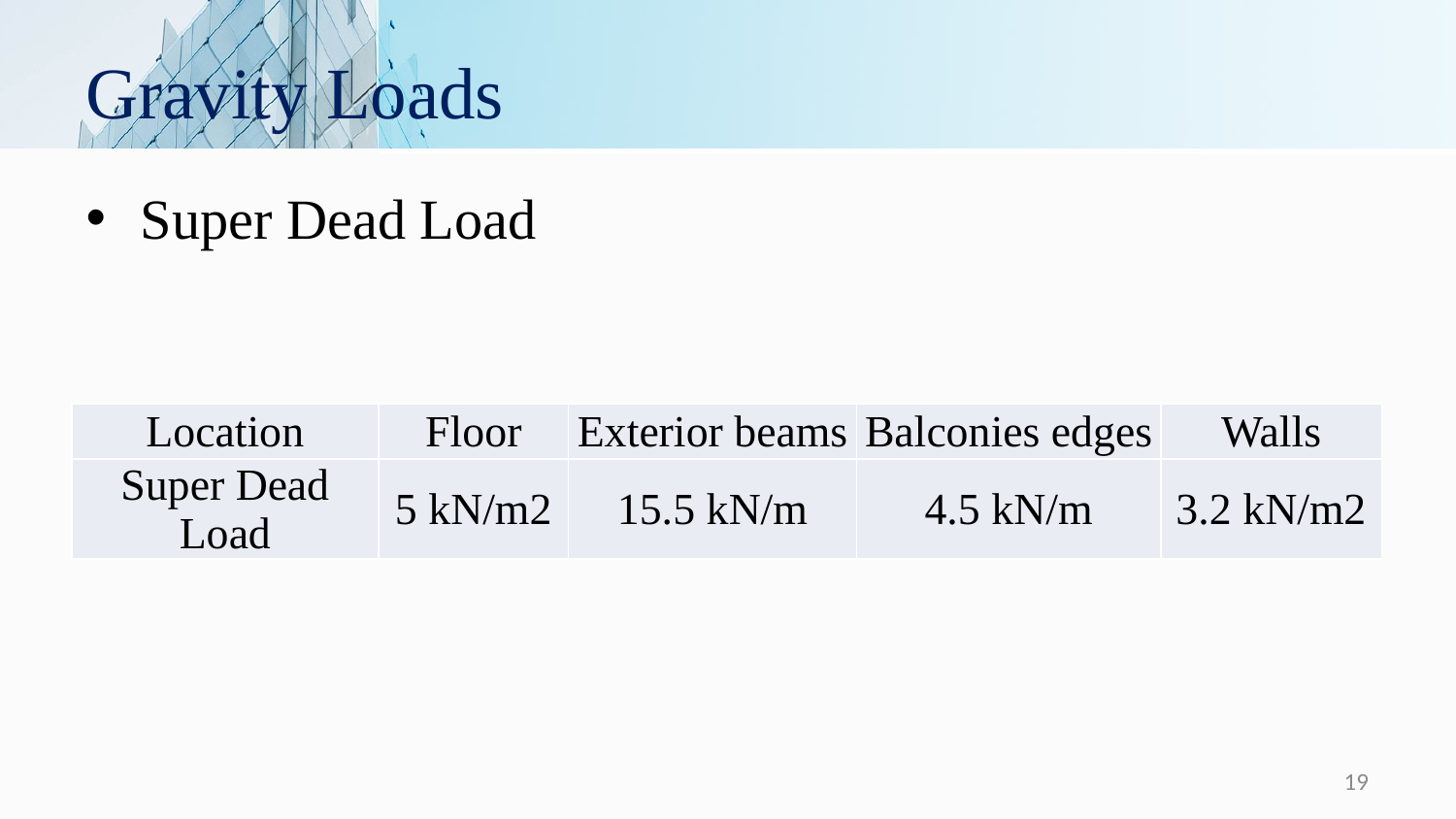

# Gravity Loads
Super Dead Load
| Location | Floor | Exterior beams | Balconies edges | Walls |
| --- | --- | --- | --- | --- |
| Super Dead Load | 5 kN/m2 | 15.5 kN/m | 4.5 kN/m | 3.2 kN/m2 |
19